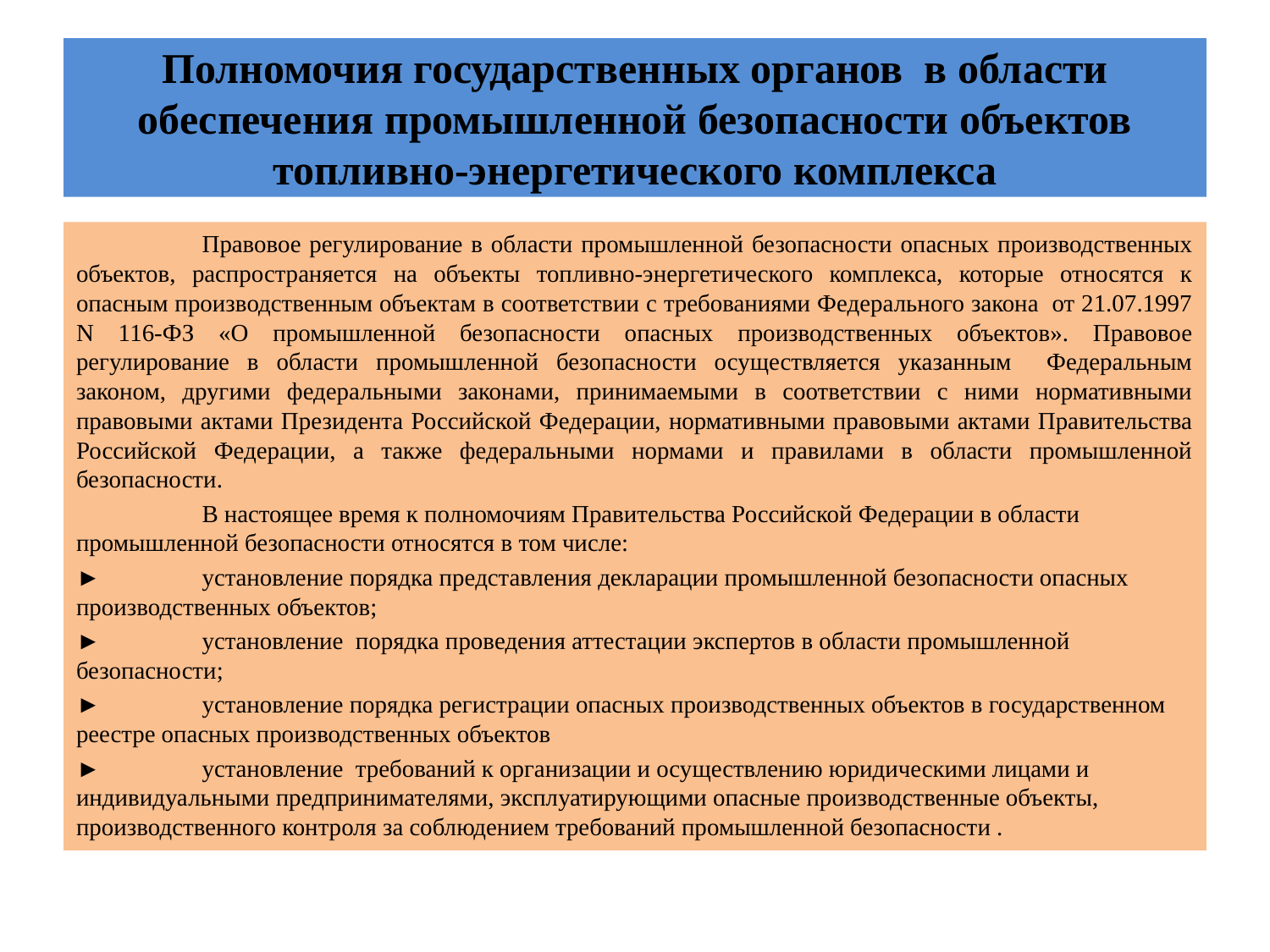

# Полномочия государственных органов  в области обеспечения промышленной безопасности объектов топливно-энергетического комплекса
	Правовое регулирование в области промышленной безопасности опасных производственных объектов, распространяется на объекты топливно-энергетического комплекса, которые относятся к опасным производственным объектам в соответствии с требованиями Федерального закона  от 21.07.1997 N 116-ФЗ «О промышленной безопасности опасных производственных объектов». Правовое регулирование в области промышленной безопасности осуществляется указанным  Федеральным законом, другими федеральными законами, принимаемыми в соответствии с ними нормативными правовыми актами Президента Российской Федерации, нормативными правовыми актами Правительства Российской Федерации, а также федеральными нормами и правилами в области промышленной безопасности.
	В настоящее время к полномочиям Правительства Российской Федерации в области промышленной безопасности относятся в том числе:
►	установление порядка представления декларации промышленной безопасности опасных производственных объектов;
►	установление  порядка проведения аттестации экспертов в области промышленной безопасности;
►	установление порядка регистрации опасных производственных объектов в государственном реестре опасных производственных объектов
►	установление  требований к организации и осуществлению юридическими лицами и индивидуальными предпринимателями, эксплуатирующими опасные производственные объекты, производственного контроля за соблюдением требований промышленной безопасности .